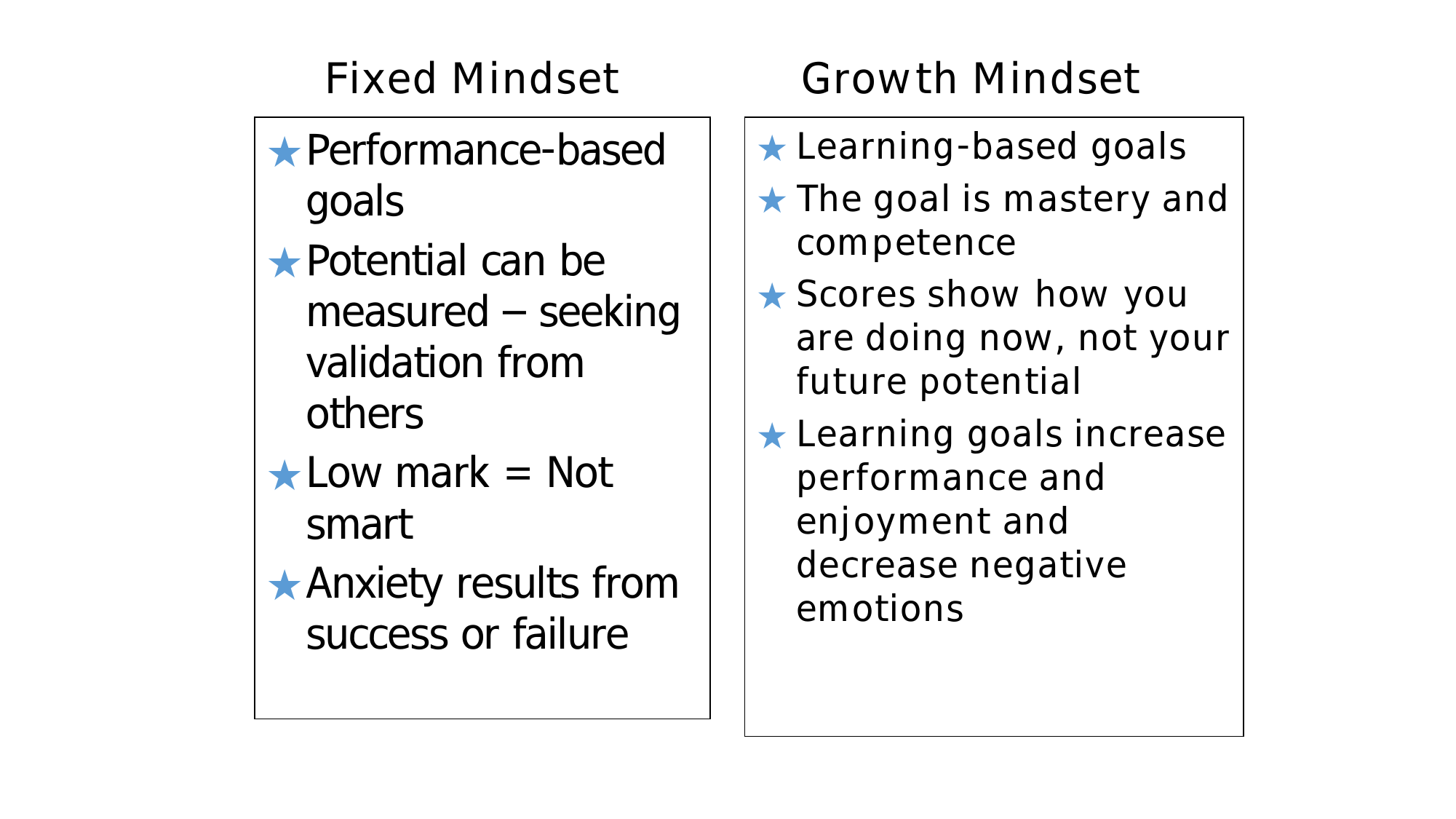

Fixed Mindset
Growth Mindset
Performance-based goals
Potential can be measured – seeking validation from others
Low mark = Not smart
Anxiety results from success or failure

Learning-based goals
The goal is mastery and competence
Scores show how you are doing now, not your future potential
Learning goals increase performance and enjoyment and decrease negative emotions